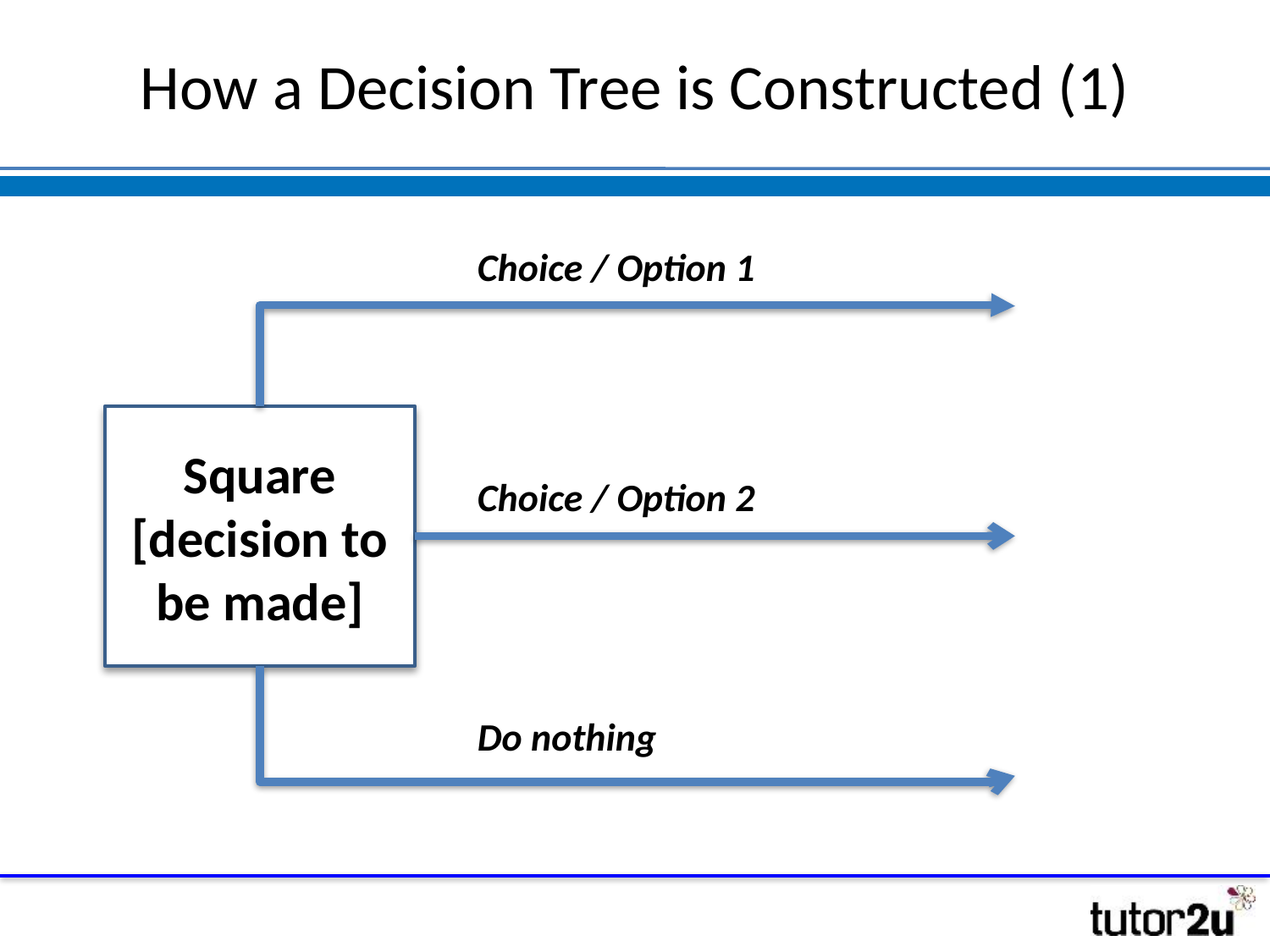

# How a Decision Tree is Constructed (1)
Choice / Option 1
Square
[decision to be made]
Choice / Option 2
Do nothing